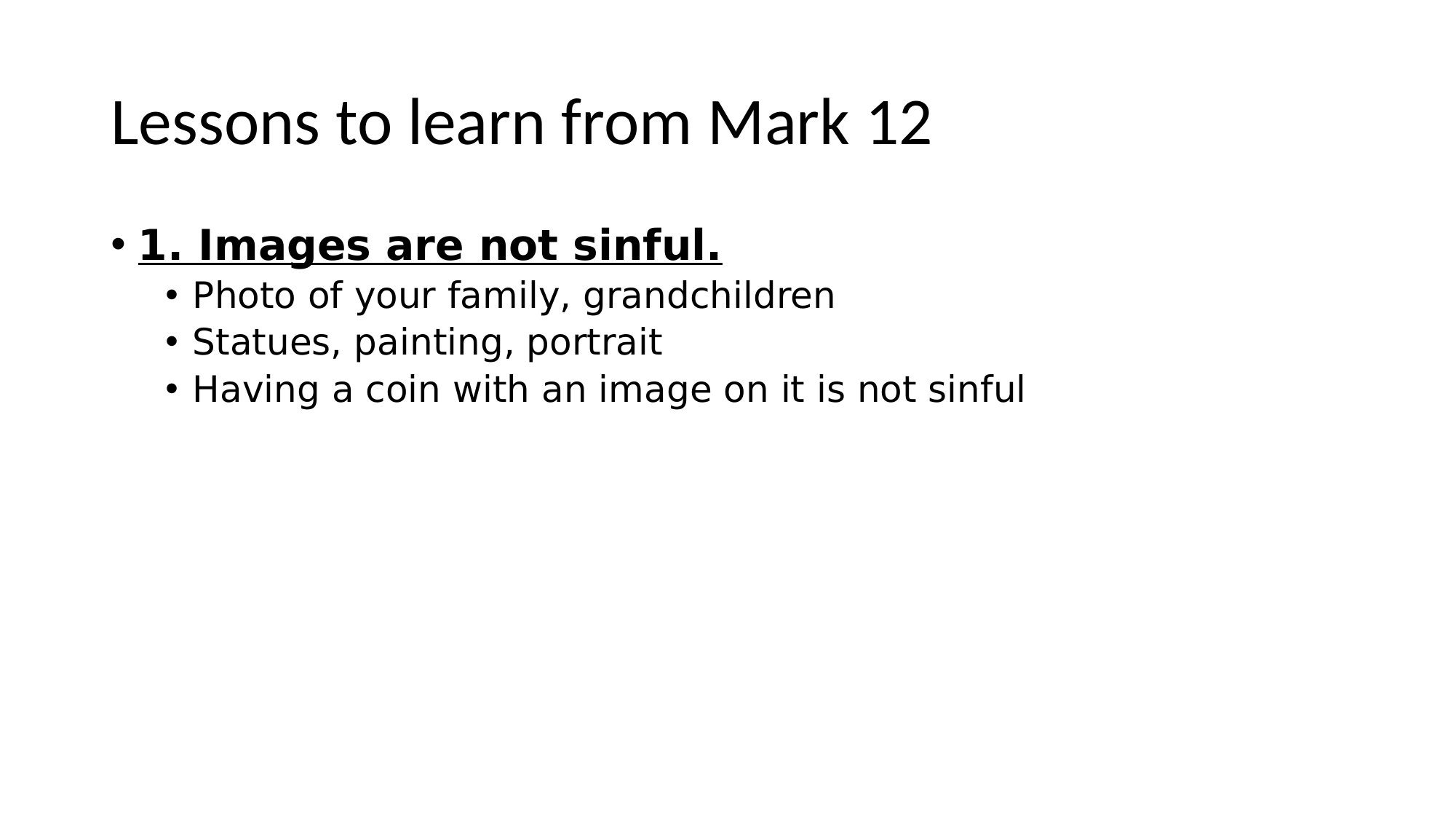

# Lessons to learn from Mark 12
1. Images are not sinful.
Photo of your family, grandchildren
Statues, painting, portrait
Having a coin with an image on it is not sinful